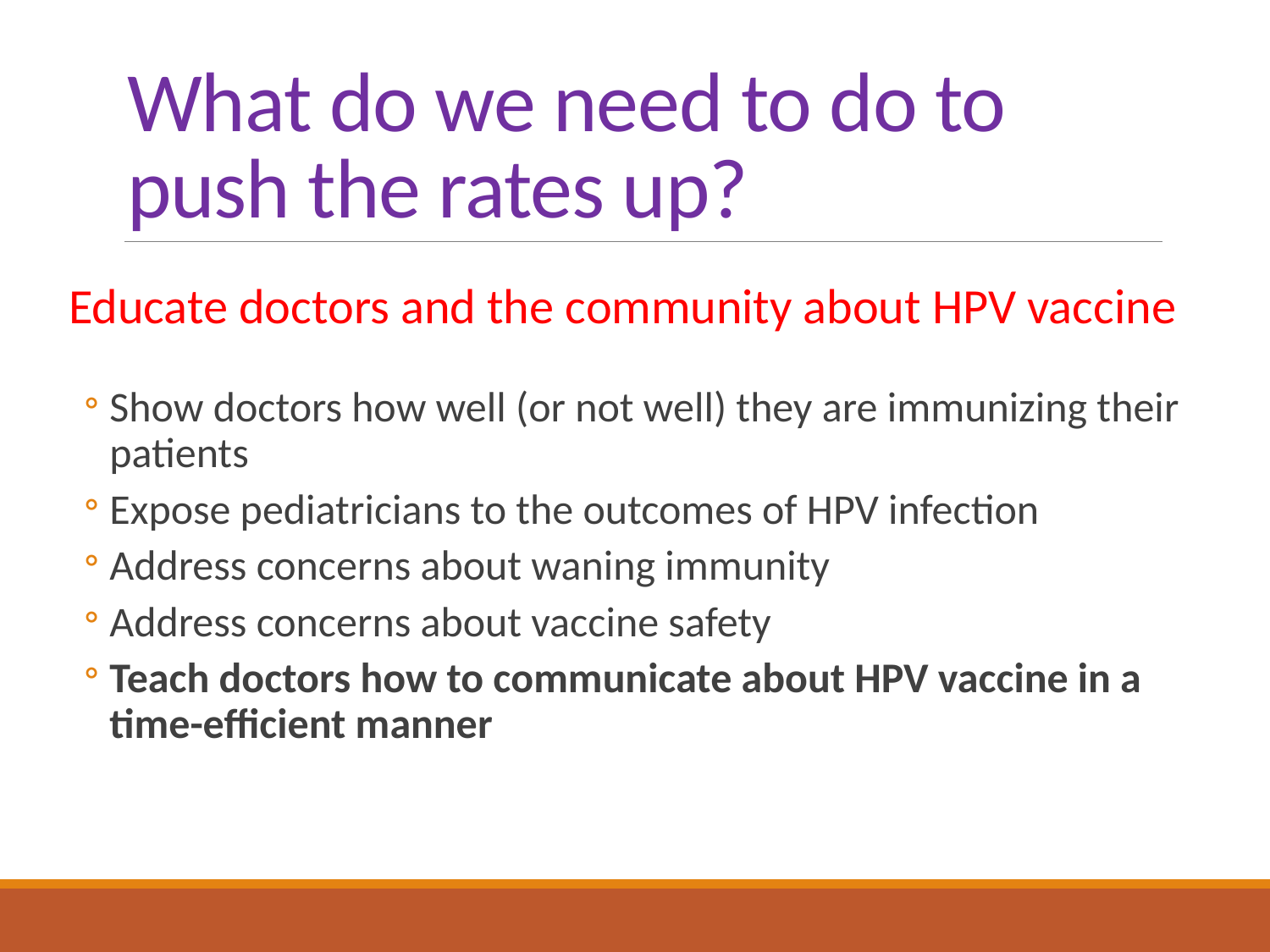

# What do we need to do to push the rates up?
Educate doctors and the community about HPV vaccine

Show doctors how well (or not well) they are immunizing their patients
Expose pediatricians to the outcomes of HPV infection
Address concerns about waning immunity
Address concerns about vaccine safety
Teach doctors how to communicate about HPV vaccine in a time-efficient manner